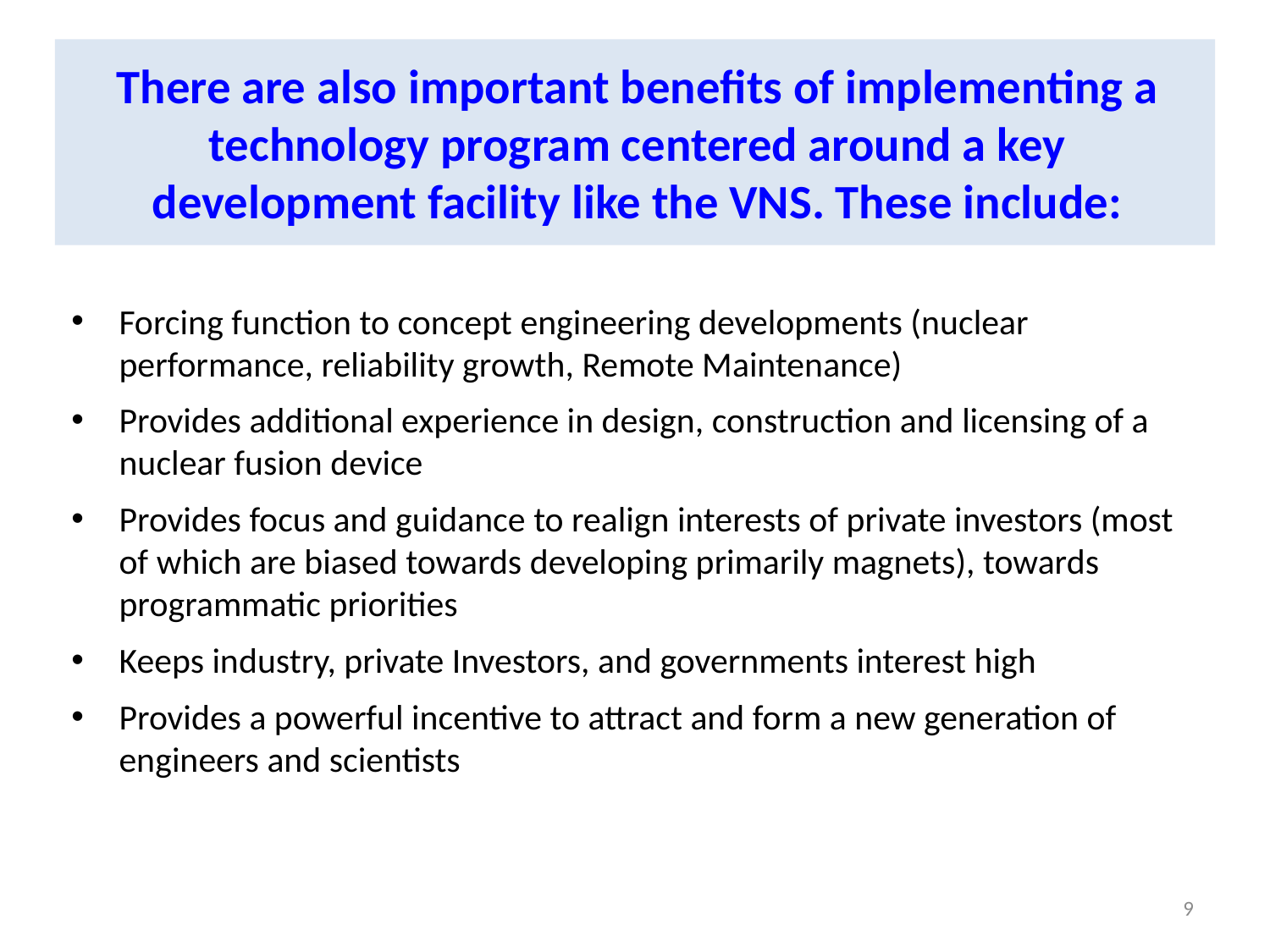

# There are also important benefits of implementing a technology program centered around a key development facility like the VNS. These include:
Forcing function to concept engineering developments (nuclear performance, reliability growth, Remote Maintenance)
Provides additional experience in design, construction and licensing of a nuclear fusion device
Provides focus and guidance to realign interests of private investors (most of which are biased towards developing primarily magnets), towards programmatic priorities
Keeps industry, private Investors, and governments interest high
Provides a powerful incentive to attract and form a new generation of engineers and scientists
9